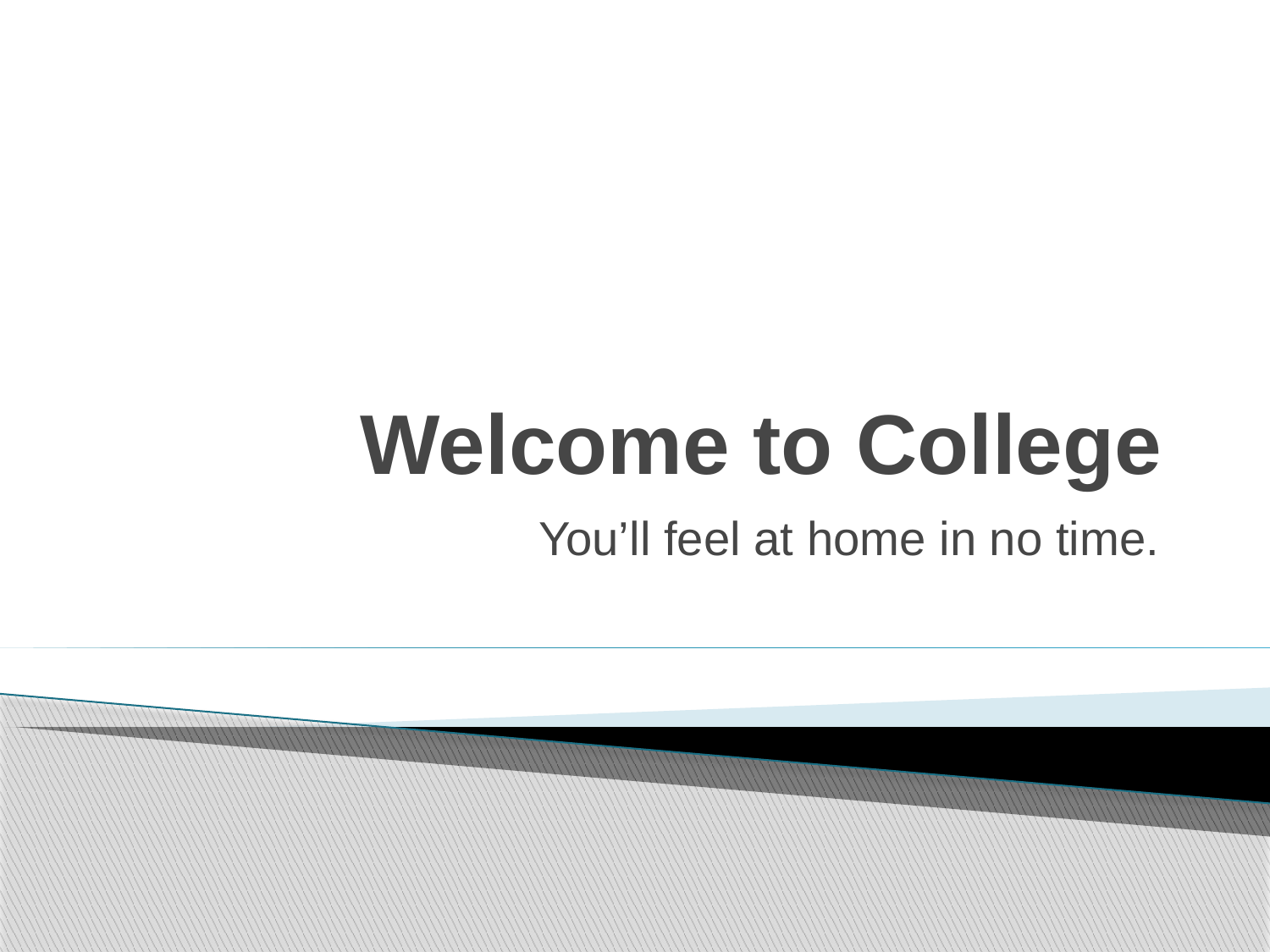

# Welcome to College
 You’ll feel at home in no time.